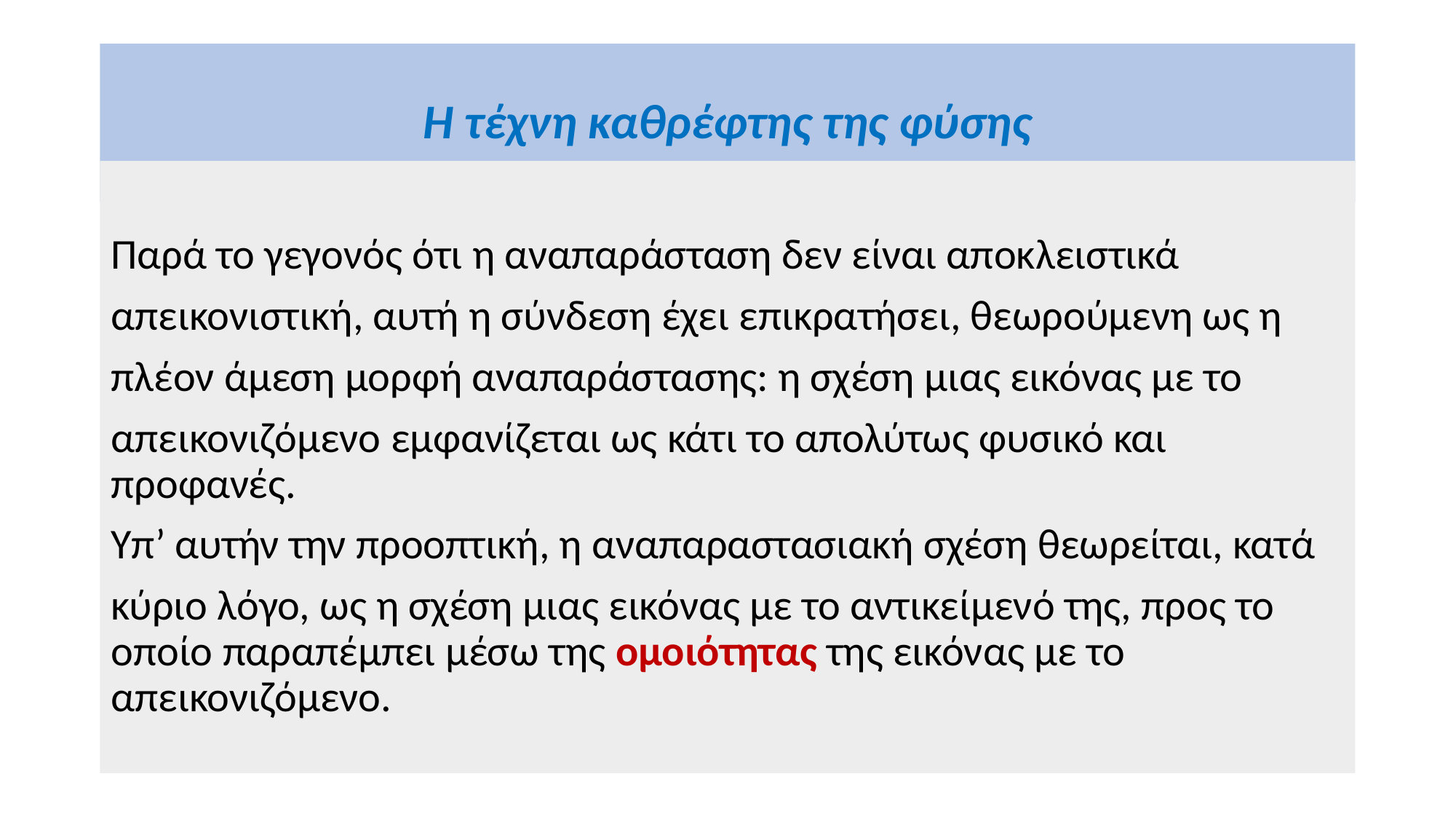

# Η τέχνη καθρέφτης της φύσης

Παρά το γεγονός ότι η αναπαράσταση δεν είναι αποκλειστικά
απεικονιστική, αυτή η σύνδεση έχει επικρατήσει, θεωρούμενη ως η
πλέον άμεση μορφή αναπαράστασης: η σχέση μιας εικόνας με το
απεικονιζόμενο εμφανίζεται ως κάτι το απολύτως φυσικό και προφανές.
Υπ’ αυτήν την προοπτική, η αναπαραστασιακή σχέση θεωρείται, κατά
κύριο λόγο, ως η σχέση μιας εικόνας με το αντικείμενό της, προς το οποίο παραπέμπει μέσω της ομοιότητας της εικόνας με το απεικονιζόμενο.